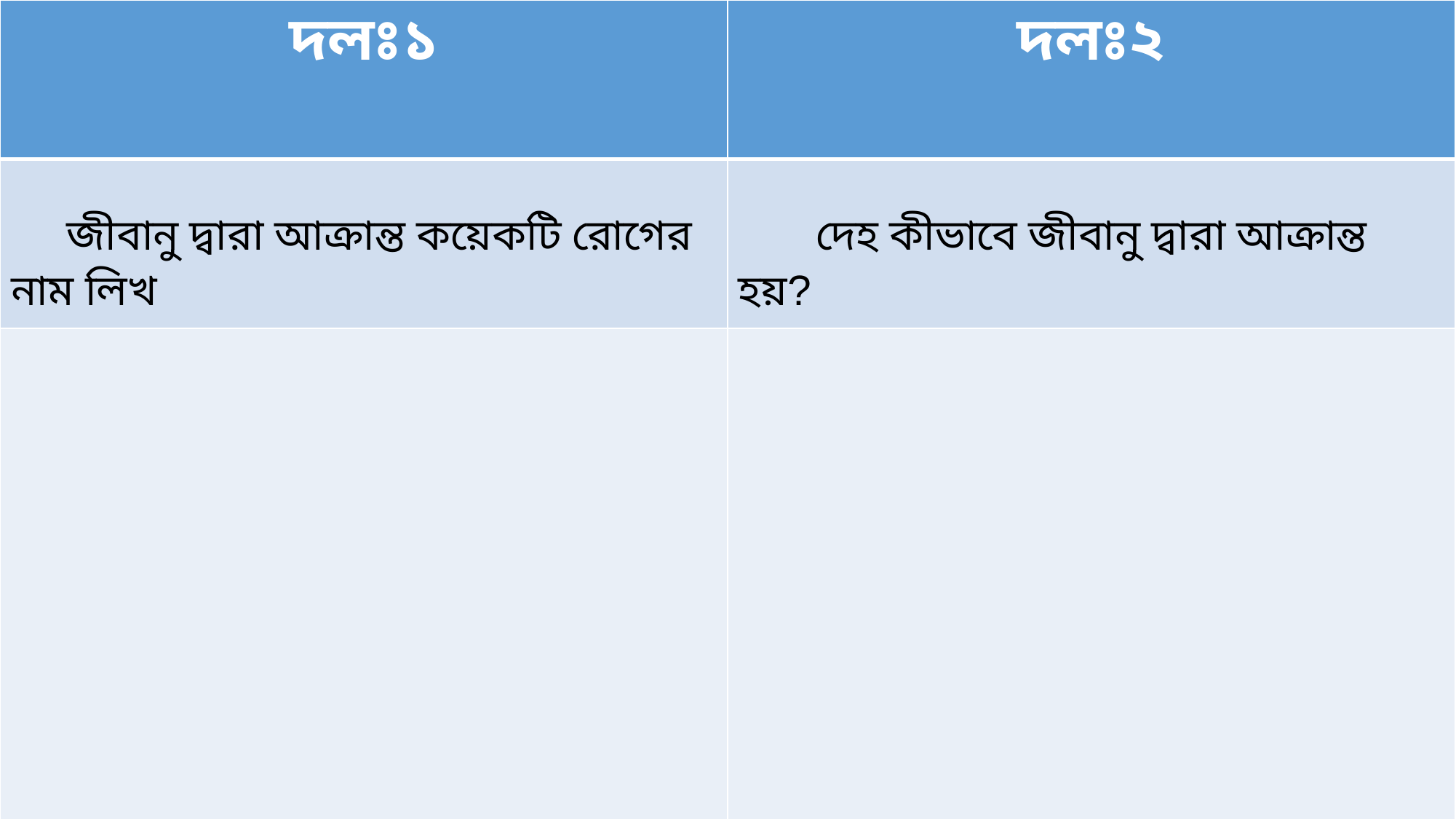

| দলঃ১ | দলঃ২ |
| --- | --- |
| জীবানু দ্বারা আক্রান্ত কয়েকটি রোগের নাম লিখ | দেহ কীভাবে জীবানু দ্বারা আক্রান্ত হয়? |
|  |  |